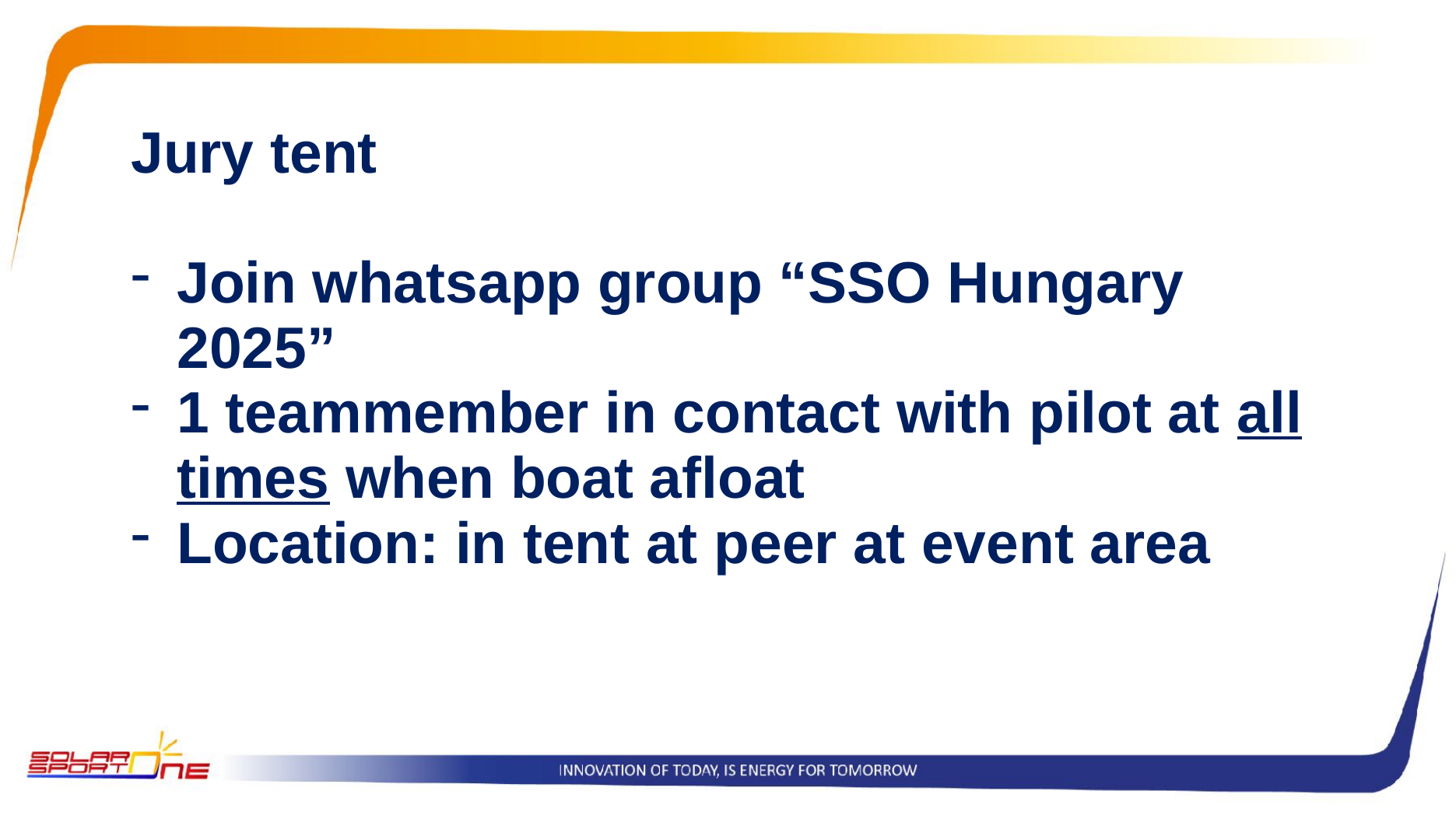

Jury tent

Join whatsapp group “SSO Hungary 2025”
1 teammember in contact with pilot at all times when boat afloat
Location: in tent at peer at event area